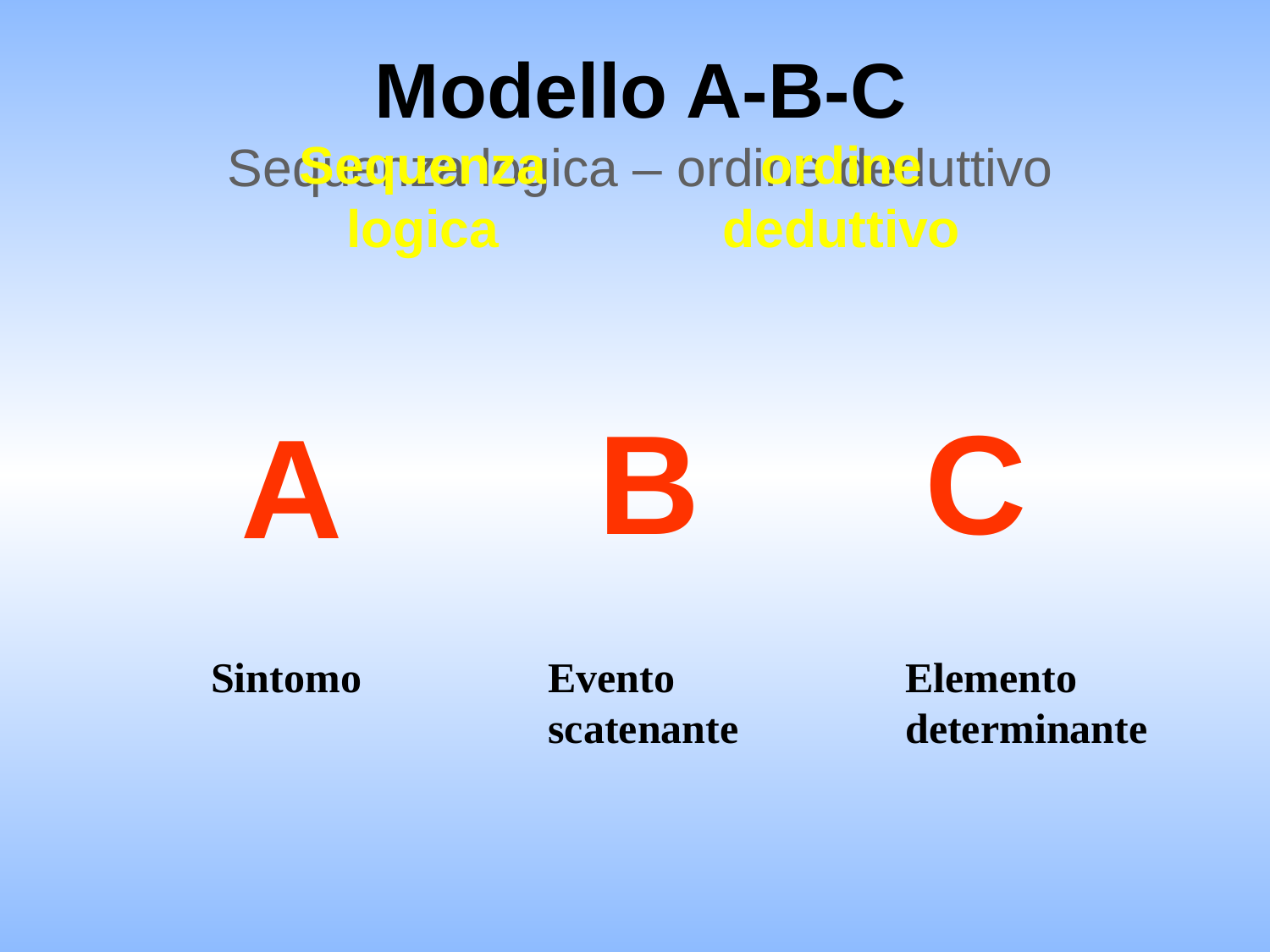

Modello A-B-C
Sequenza logica – ordine deduttivo
ordine deduttivo
Sequenza logica
B
C
A
Sintomo
Evento scatenante
Elemento determinante